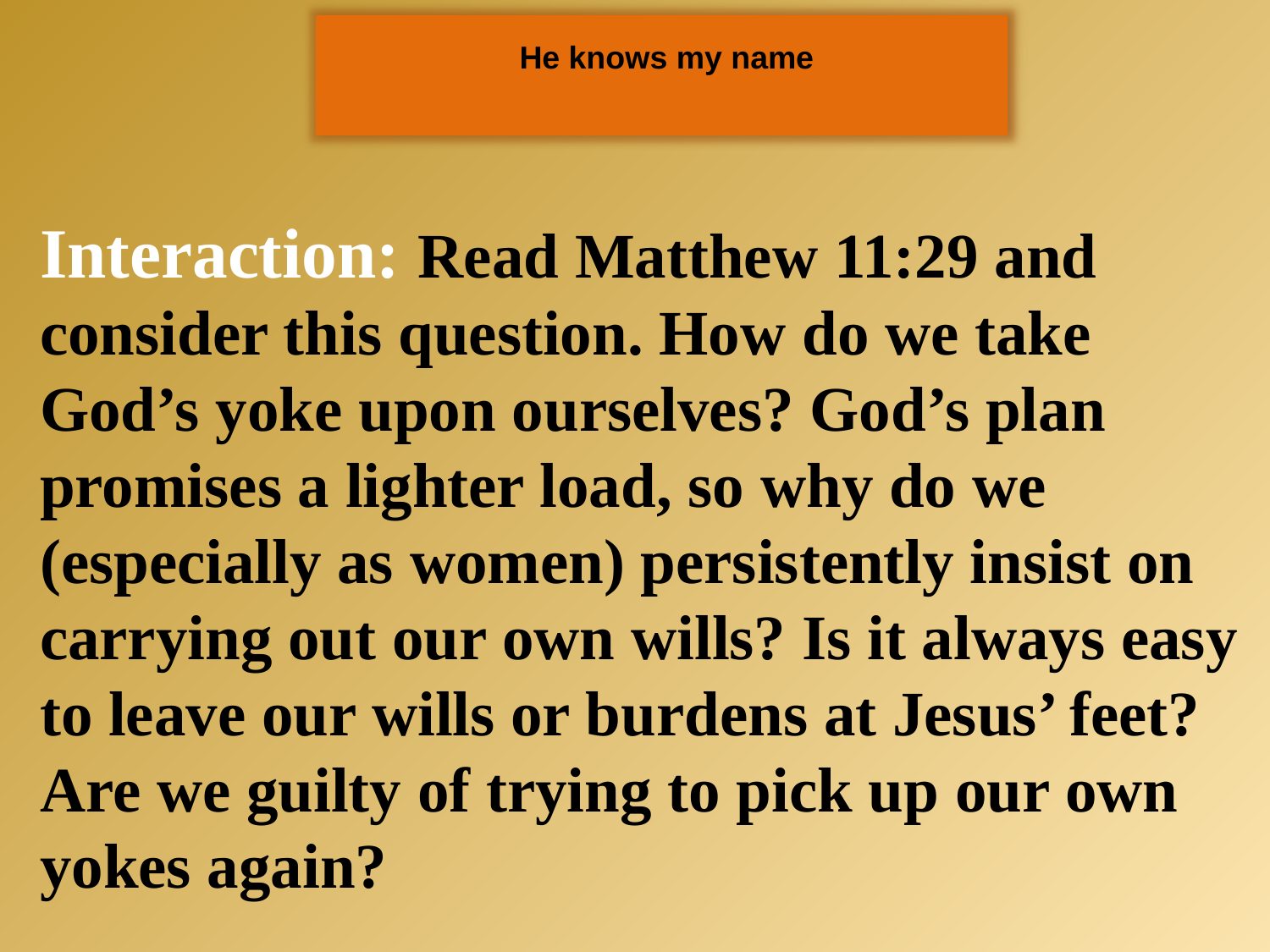

He knows my name
Interaction: Read Matthew 11:29 and consider this question. How do we take God’s yoke upon ourselves? God’s plan promises a lighter load, so why do we (especially as women) persistently insist on carrying out our own wills? Is it always easy to leave our wills or burdens at Jesus’ feet? Are we guilty of trying to pick up our own yokes again?